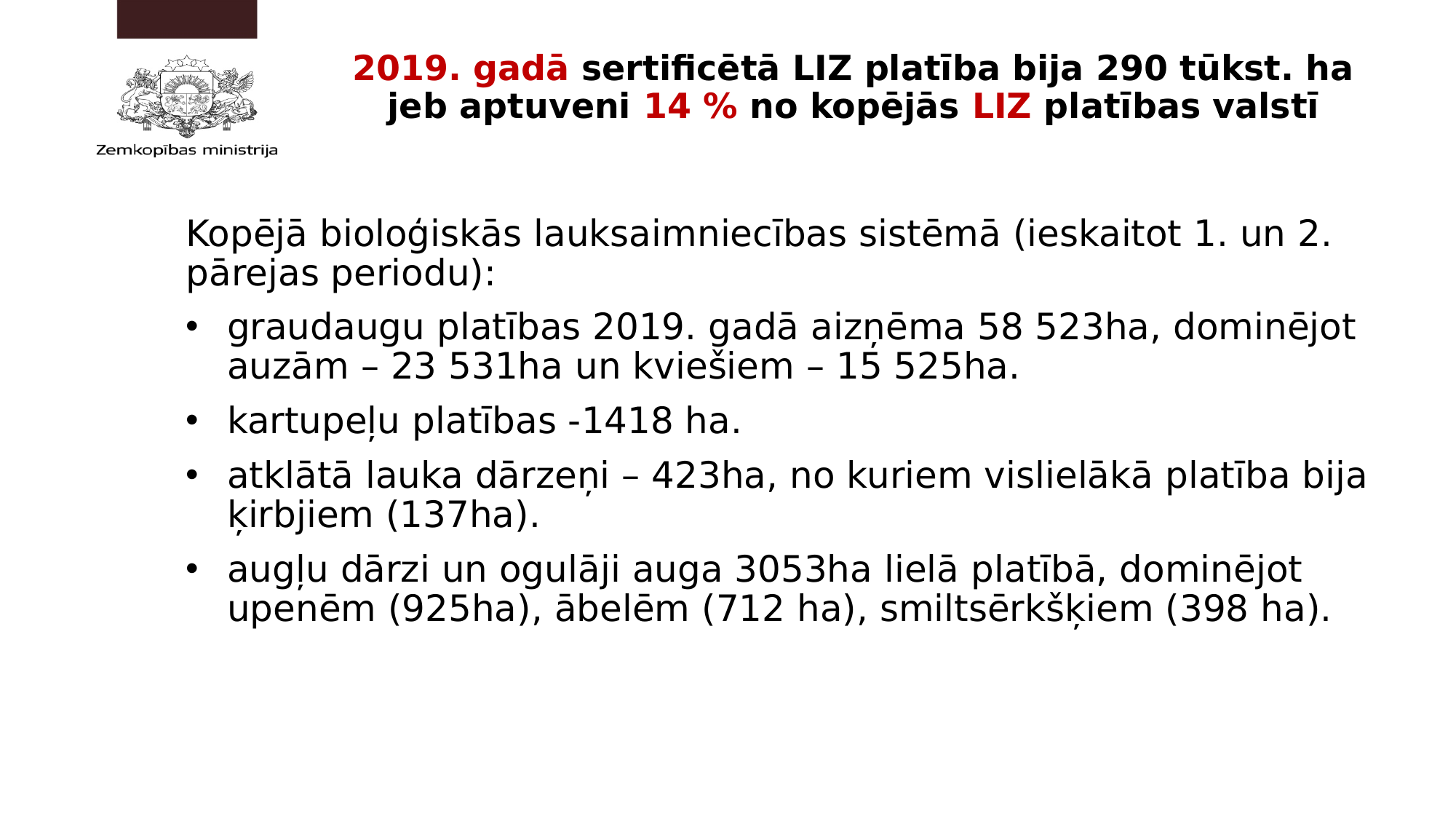

# 2019. gadā sertificētā LIZ platība bija 290 tūkst. ha jeb aptuveni 14 % no kopējās LIZ platības valstī
Kopējā bioloģiskās lauksaimniecības sistēmā (ieskaitot 1. un 2. pārejas periodu):
graudaugu platības 2019. gadā aizņēma 58 523ha, dominējot auzām – 23 531ha un kviešiem – 15 525ha.
kartupeļu platības -1418 ha.
atklātā lauka dārzeņi – 423ha, no kuriem vislielākā platība bija ķirbjiem (137ha).
augļu dārzi un ogulāji auga 3053ha lielā platībā, dominējot upenēm (925ha), ābelēm (712 ha), smiltsērkšķiem (398 ha).